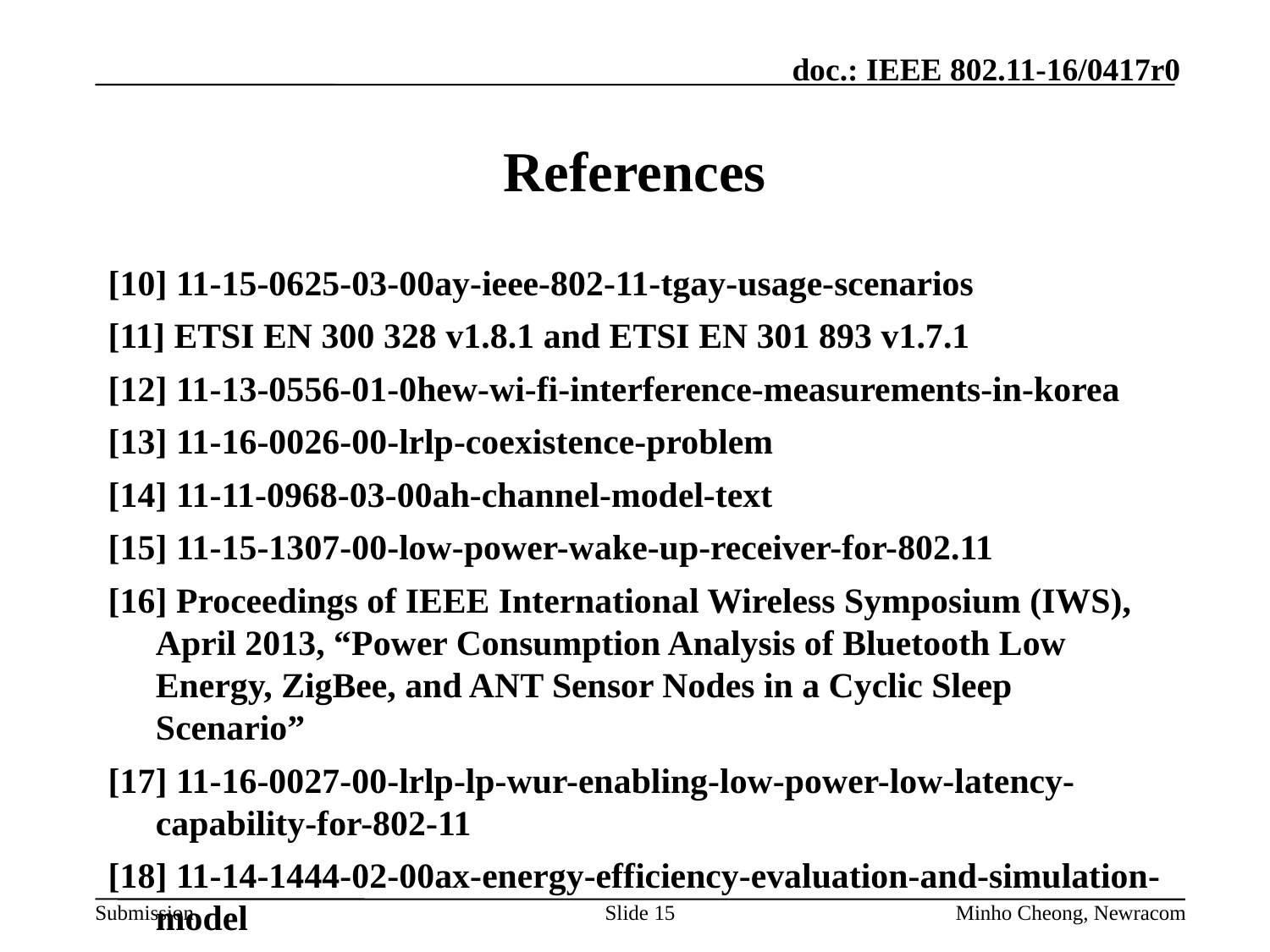

# References
[10] 11-15-0625-03-00ay-ieee-802-11-tgay-usage-scenarios
[11] ETSI EN 300 328 v1.8.1 and ETSI EN 301 893 v1.7.1
[12] 11-13-0556-01-0hew-wi-fi-interference-measurements-in-korea
[13] 11-16-0026-00-lrlp-coexistence-problem
[14] 11-11-0968-03-00ah-channel-model-text
[15] 11-15-1307-00-low-power-wake-up-receiver-for-802.11
[16] Proceedings of IEEE International Wireless Symposium (IWS), April 2013, “Power Consumption Analysis of Bluetooth Low Energy, ZigBee, and ANT Sensor Nodes in a Cyclic Sleep Scenario”
[17] 11-16-0027-00-lrlp-lp-wur-enabling-low-power-low-latency-capability-for-802-11
[18] 11-14-1444-02-00ax-energy-efficiency-evaluation-and-simulation-model
Slide 15
Minho Cheong, Newracom